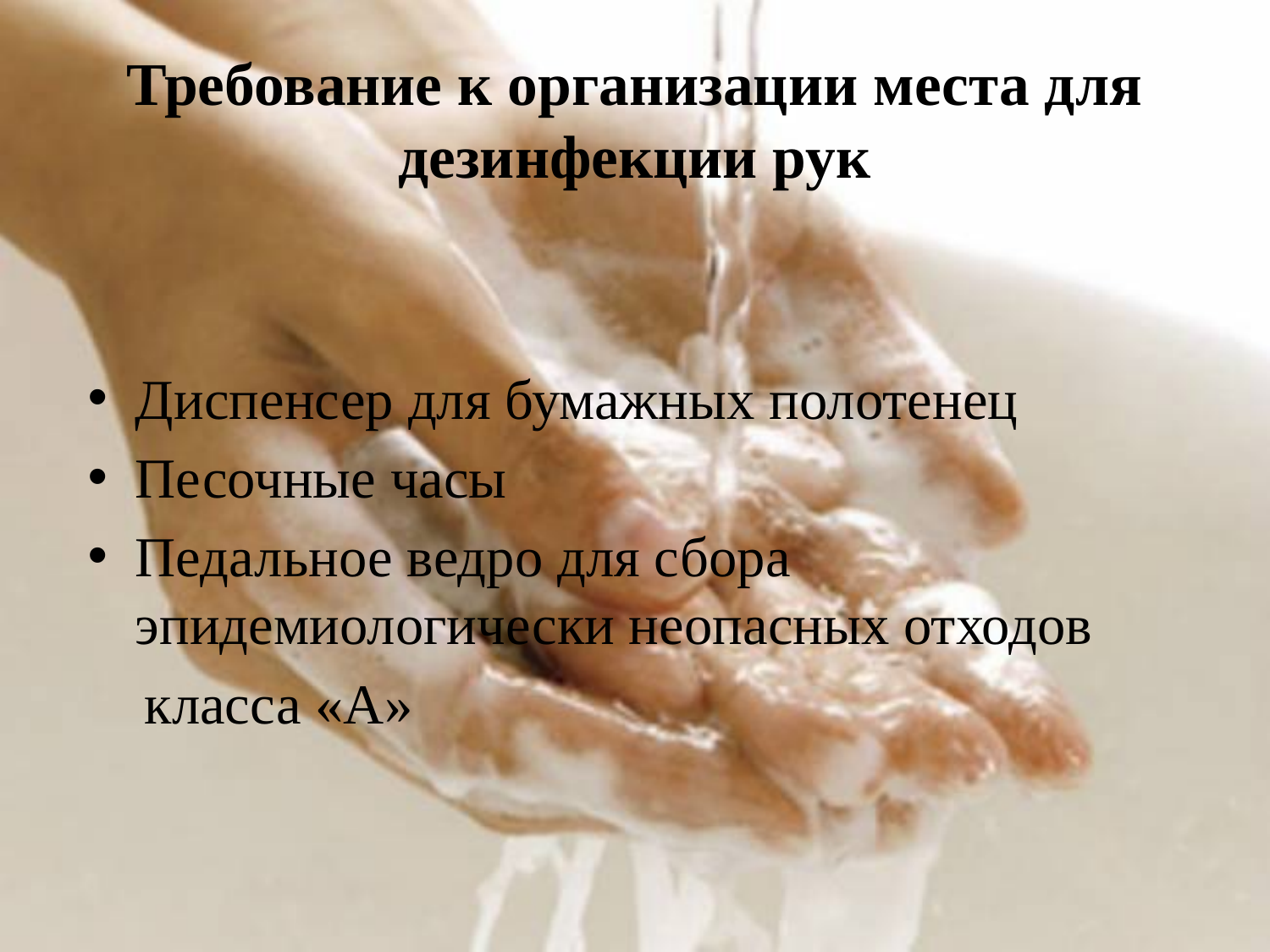

# Требование к организации места для дезинфекции рук
Диспенсер для бумажных полотенец
Песочные часы
Педальное ведро для сбора эпидемиологически неопасных отходов
    класса «А»